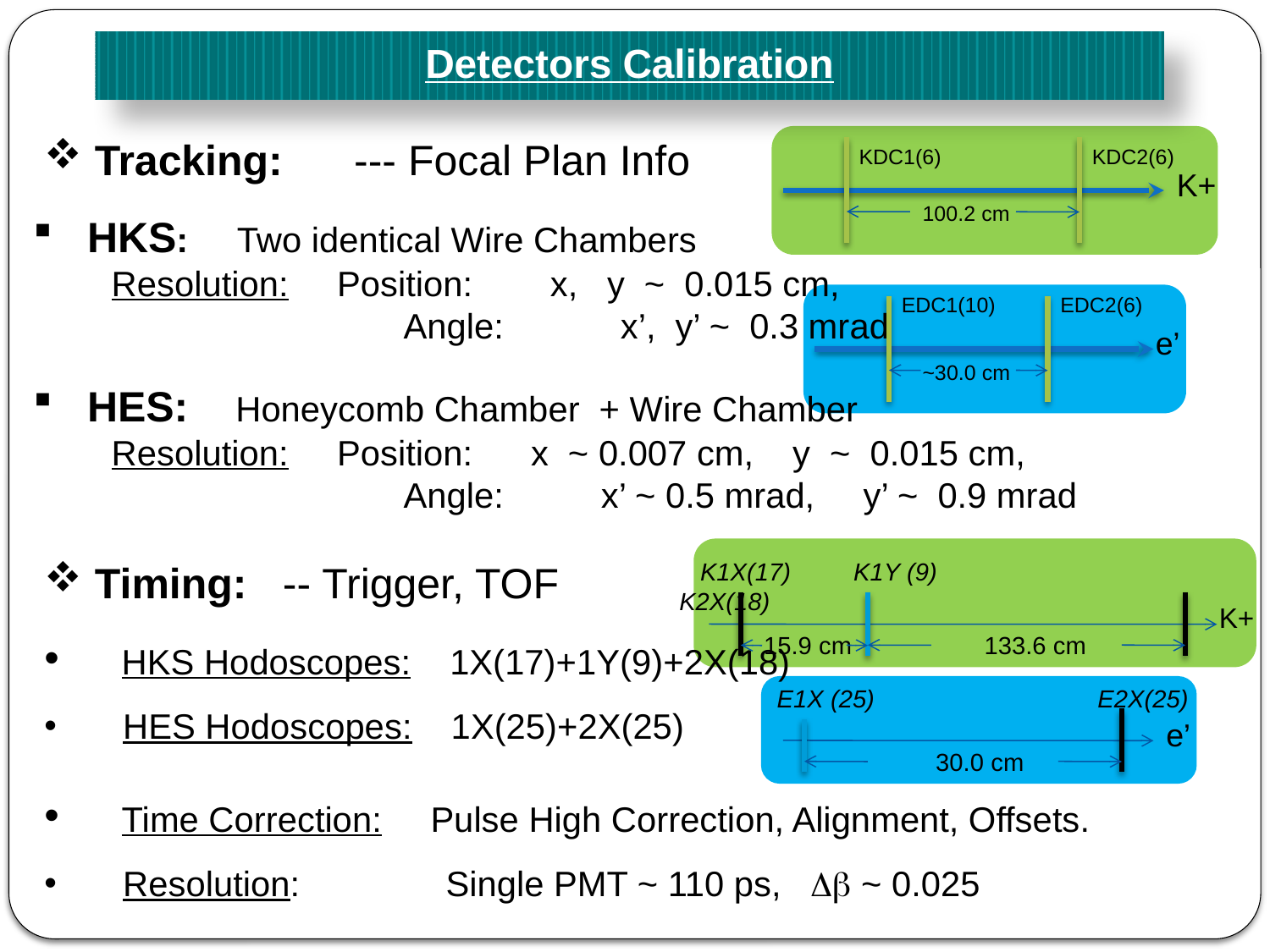

# Detectors Calibration
 Tracking:      --- Focal Plan Info

KDC1(6)
KDC2(6)
K+
100.2 cm
  HKS:     Two identical Wire Chambers
        Resolution:     Position:        x,   y  ~  0.015 cm,
                                      Angle:            x’,  y’ ~  0.3 mrad

EDC1(10)
EDC2(6)
e’
~30.0 cm
  HES:    Honeycomb Chamber  + Wire Chamber
        Resolution:     Position:      x  ~ 0.007 cm,    y  ~  0.015 cm,
                                      Angle:          x’ ~ 0.5 mrad,     y’ ~  0.9 mrad

   K1X(17)         K1Y (9)                                K2X(18)
 Timing:   -- Trigger, TOF
    HKS Hodoscopes:    1X(17)+1Y(9)+2X(18)
     HES Hodoscopes:    1X(25)+2X(25)

K+
   15.9 cm                   133.6 cm
              E1X (25)                                E2X(25)

e’
              30.0 cm
    Time Correction:     Pulse High Correction, Alignment, Offsets.
     Resolution:               Single PMT ~ 110 ps,   Δβ ~ 0.025